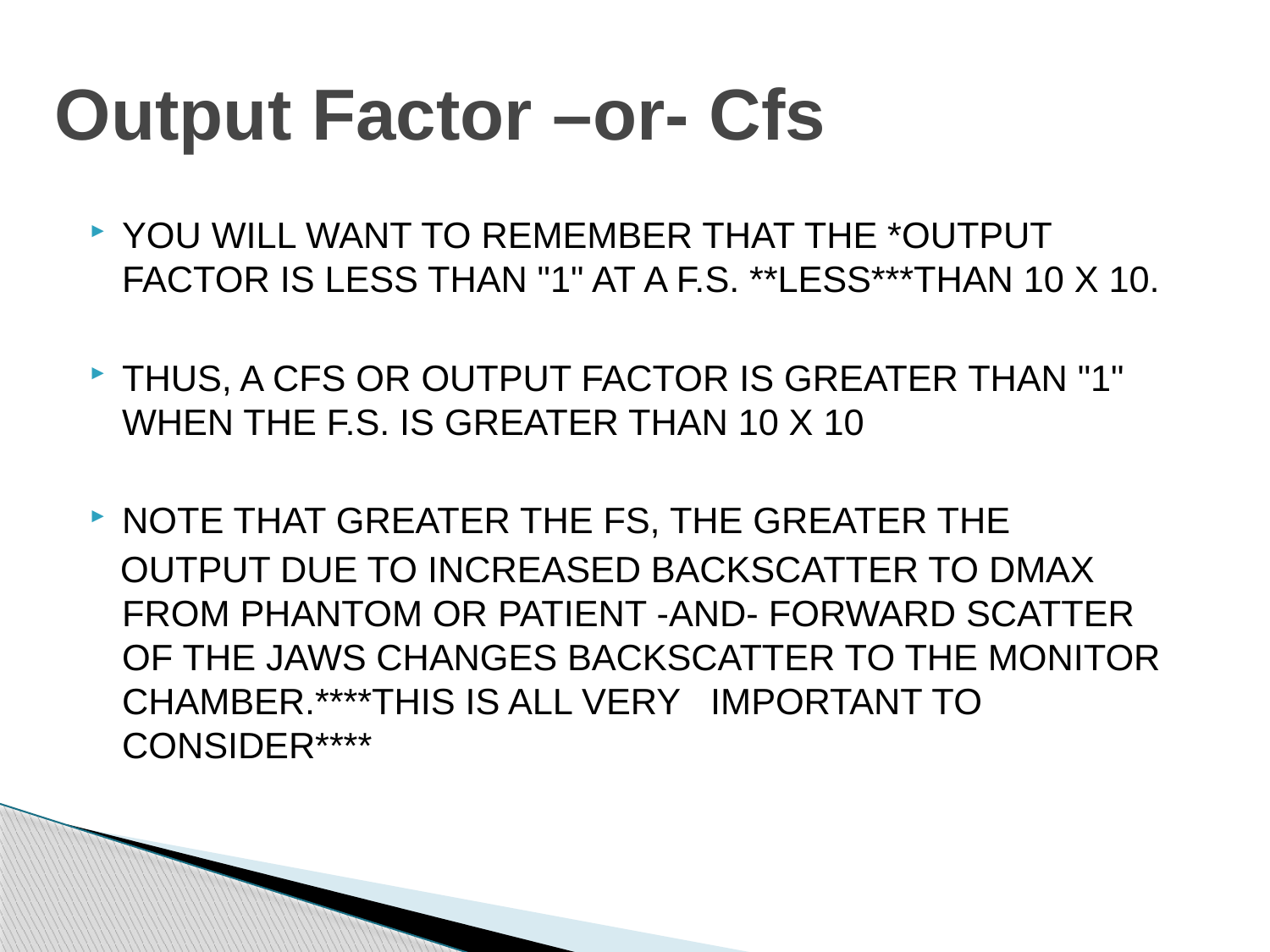

# Output Factor –or- Cfs
YOU WILL WANT TO REMEMBER THAT THE *OUTPUT FACTOR IS LESS THAN "1" AT A F.S. **LESS***THAN 10 X 10.

THUS, A CFS OR OUTPUT FACTOR IS GREATER THAN "1" WHEN THE F.S. IS GREATER THAN 10 X 10

NOTE THAT GREATER THE FS, THE GREATER THE
   OUTPUT DUE TO INCREASED BACKSCATTER TO DMAX FROM PHANTOM OR PATIENT -AND- FORWARD SCATTER OF THE JAWS CHANGES BACKSCATTER TO THE MONITOR CHAMBER.****THIS IS ALL VERY   IMPORTANT TO CONSIDER****